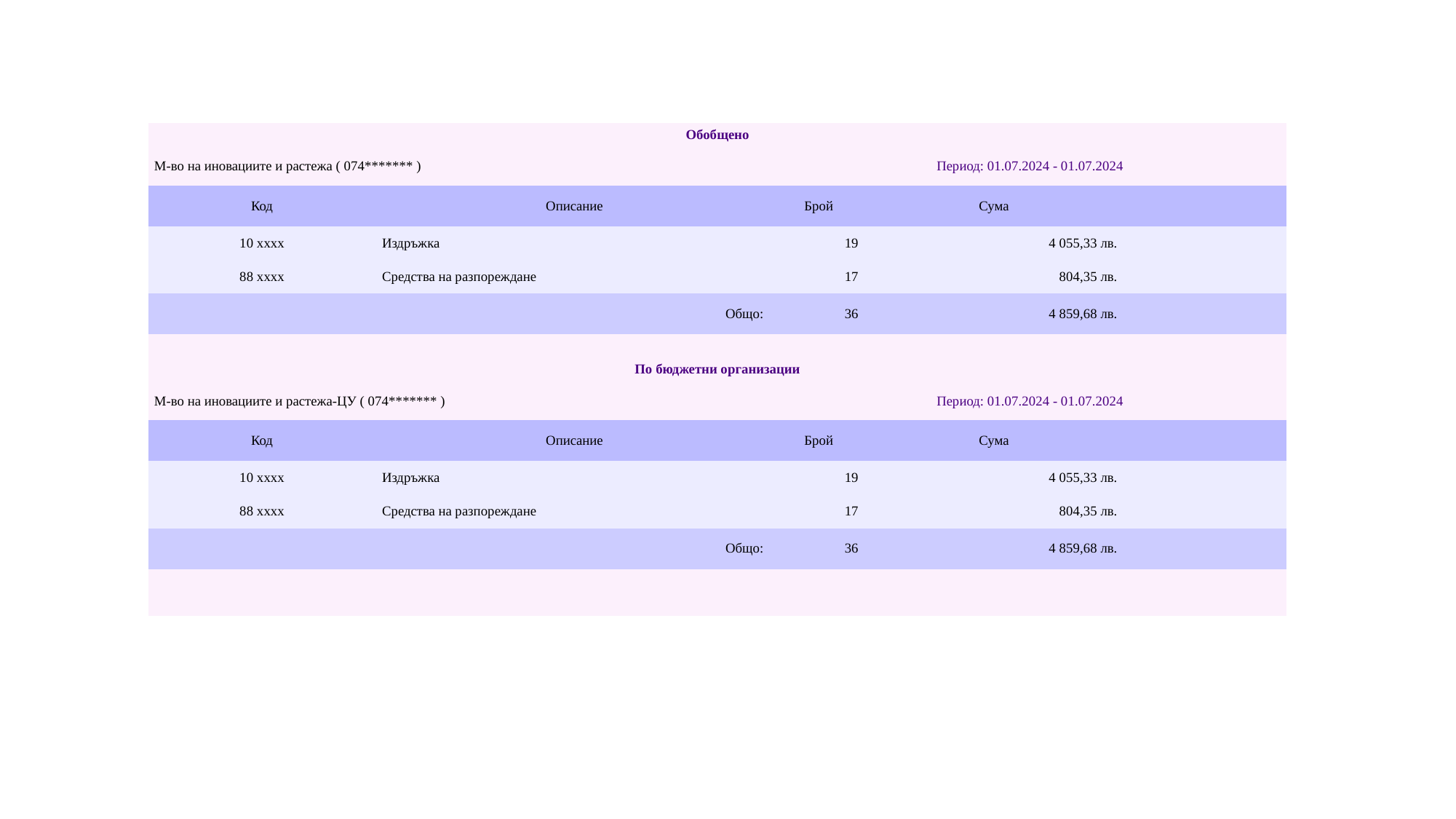

| Обобщено |  |  |  |  |
| --- | --- | --- | --- | --- |
| М-во на иновациите и растежа ( 074\*\*\*\*\*\*\* ) |  | Период: 01.07.2024 - 01.07.2024 |  |  |
| Код | Описание | Брой | Сума |  |
| 10 xxxx | Издръжка | 19 | 4 055,33 лв. |  |
| 88 xxxx | Средства на разпореждане | 17 | 804,35 лв. |  |
| Общо: |  | 36 | 4 859,68 лв. |  |
|  |  |  |  |  |
| По бюджетни организации |  |  |  |  |
| М-во на иновациите и растежа-ЦУ ( 074\*\*\*\*\*\*\* ) |  | Период: 01.07.2024 - 01.07.2024 |  |  |
| Код | Описание | Брой | Сума |  |
| 10 xxxx | Издръжка | 19 | 4 055,33 лв. |  |
| 88 xxxx | Средства на разпореждане | 17 | 804,35 лв. |  |
| Общо: |  | 36 | 4 859,68 лв. |  |
|  |  |  |  |  |
|  |  |  |  |  |
#